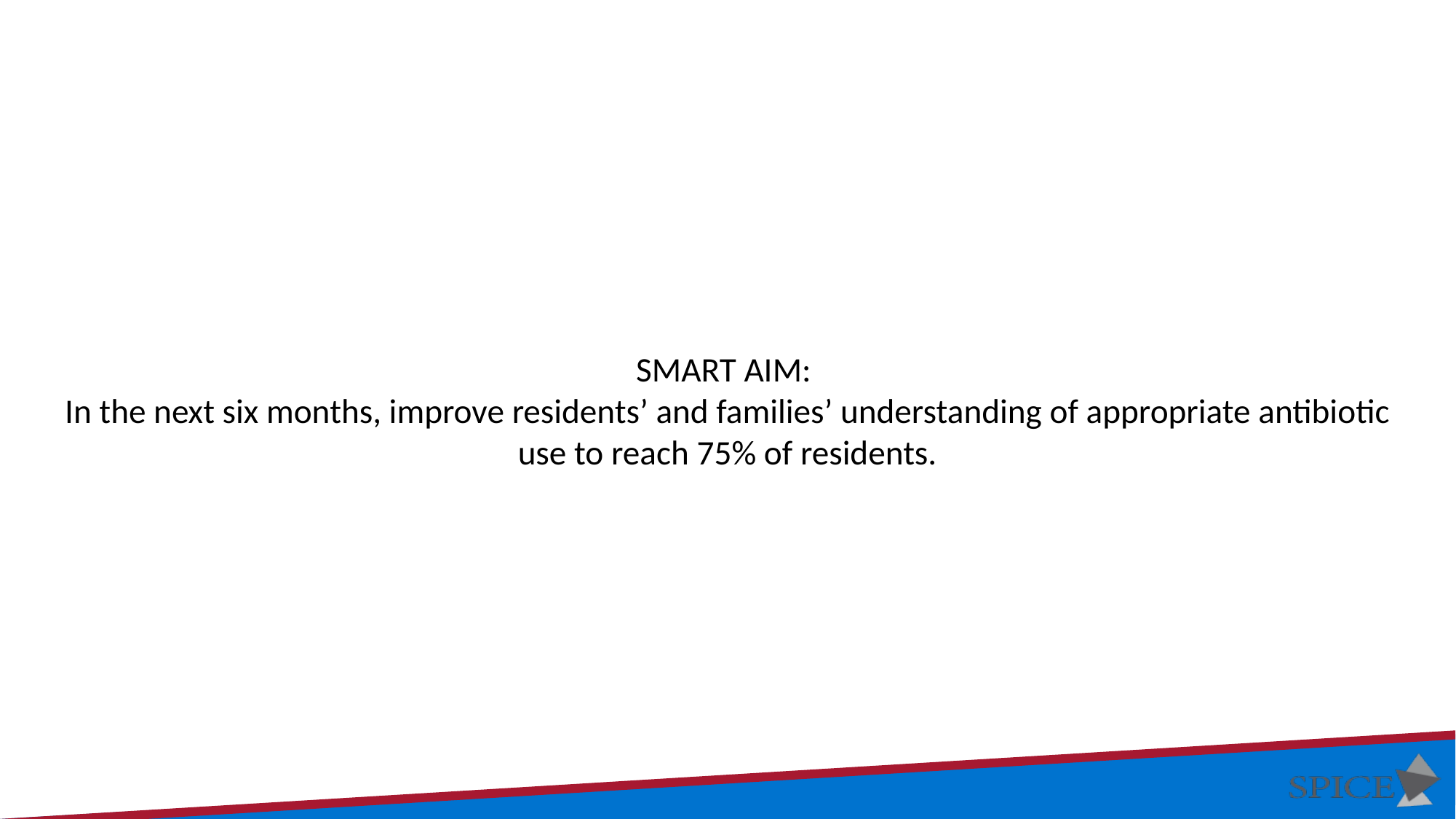

# Smart aim: In the next six months, improve residents’ and families’ understanding of appropriate antibiotic use to reach 75% of residents.